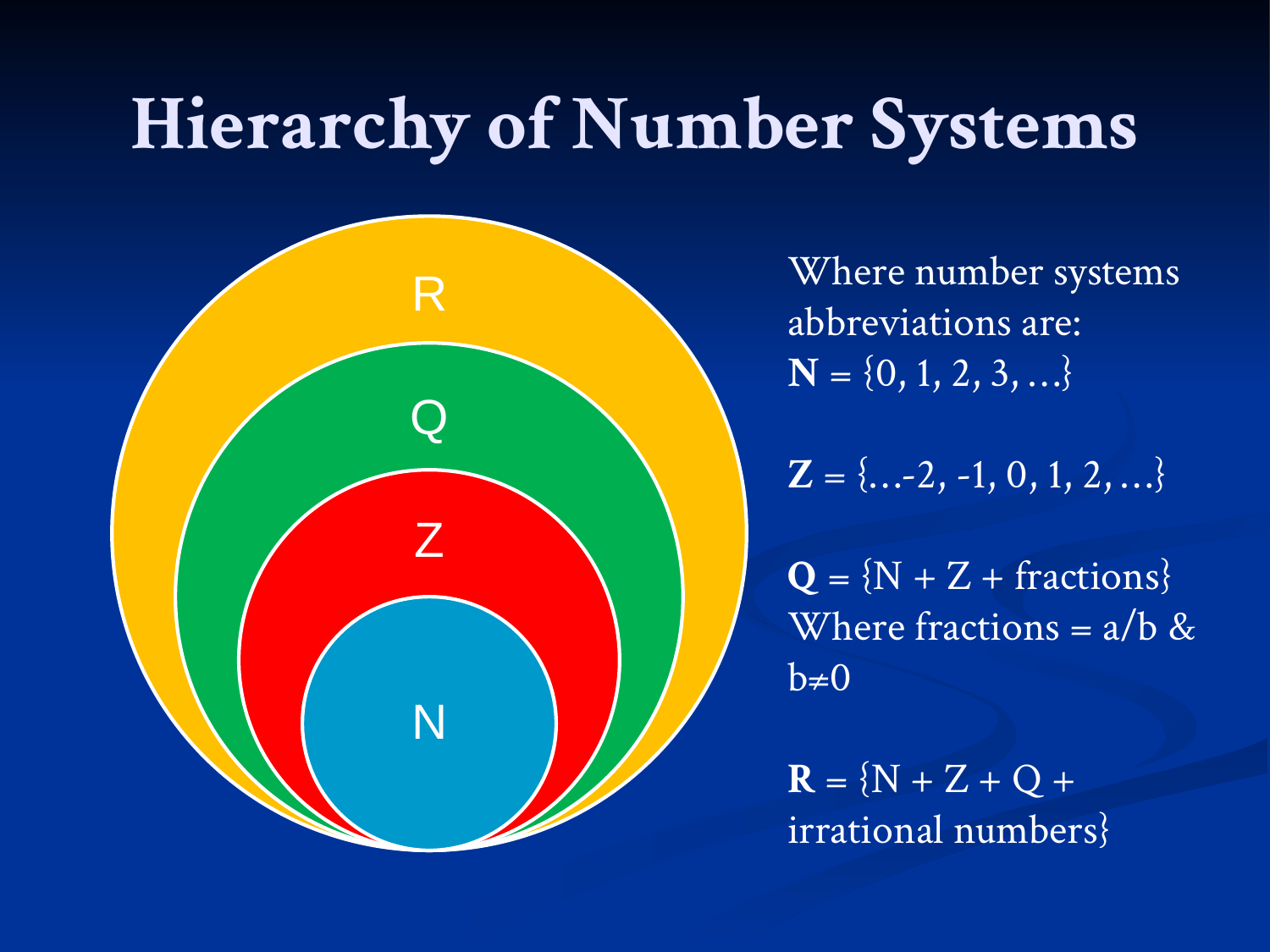

# Hierarchy of Number Systems
R
Q
Z
N
Where number systems abbreviations are:
N = {0, 1, 2, 3, …}

Z = {…-2, -1, 0, 1, 2, …}

Q = {N + Z + fractions}
Where fractions = a/b & b≠0

R = {N + Z + Q + irrational numbers}